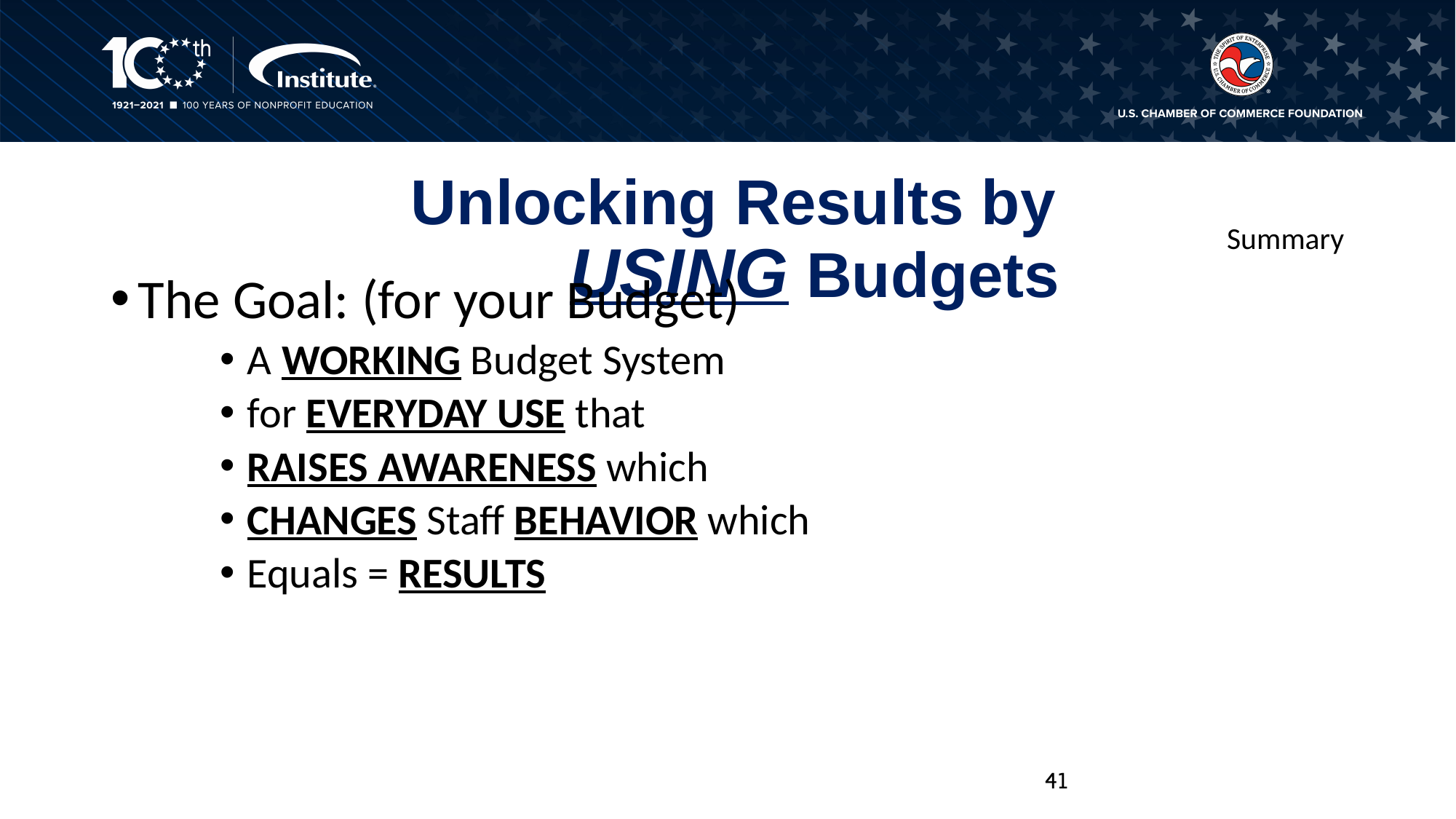

# Unlocking Results by USING Budgets
Summary
The Goal: (for your Budget)
A WORKING Budget System
for EVERYDAY USE that
RAISES AWARENESS which
CHANGES Staff BEHAVIOR which
Equals = RESULTS
41